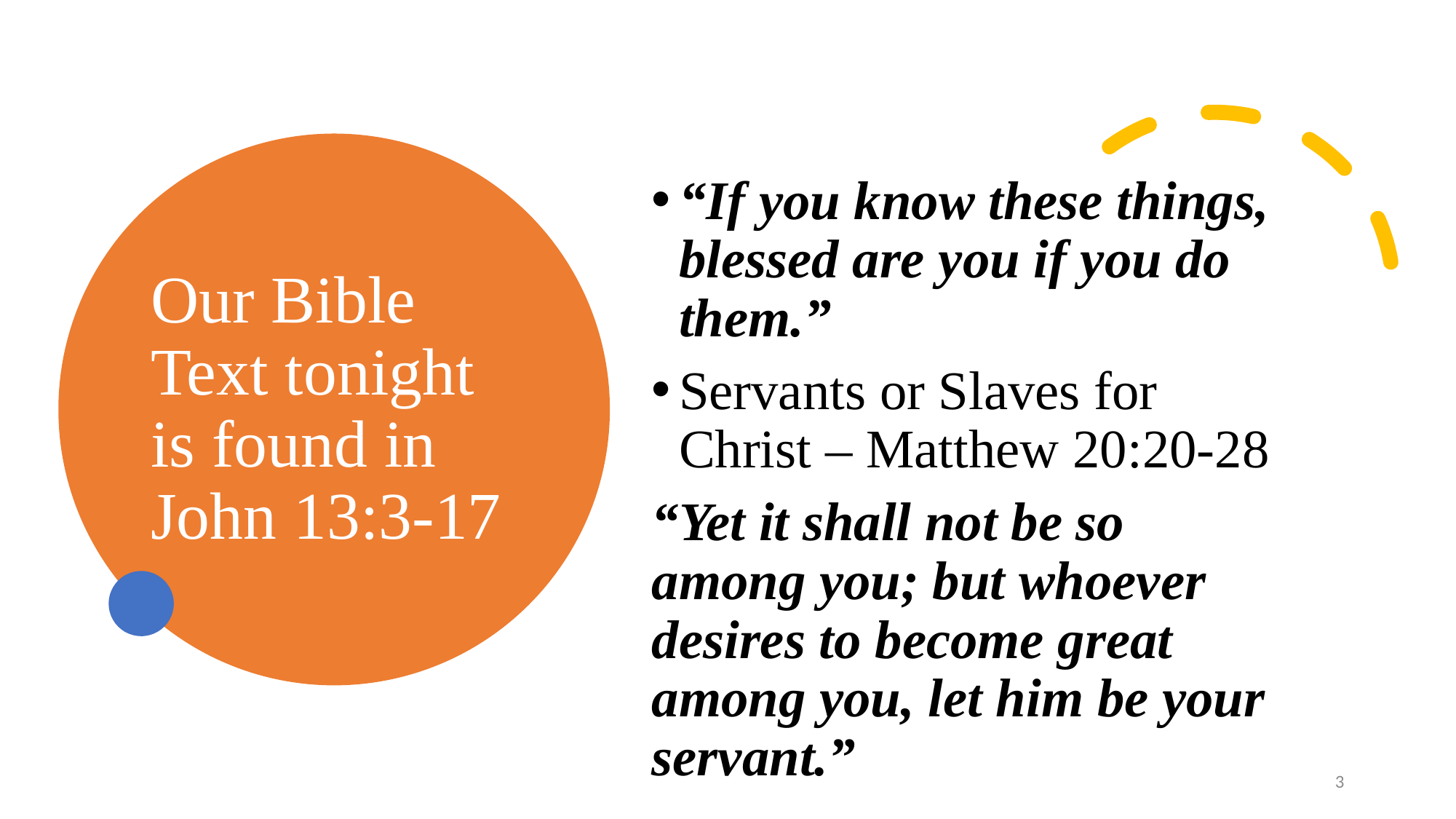

# Our Bible Text tonight is found in John 13:3-17
“If you know these things, blessed are you if you do them.”
Servants or Slaves for Christ – Matthew 20:20-28
“Yet it shall not be so among you; but whoever desires to become great among you, let him be your servant.”

3